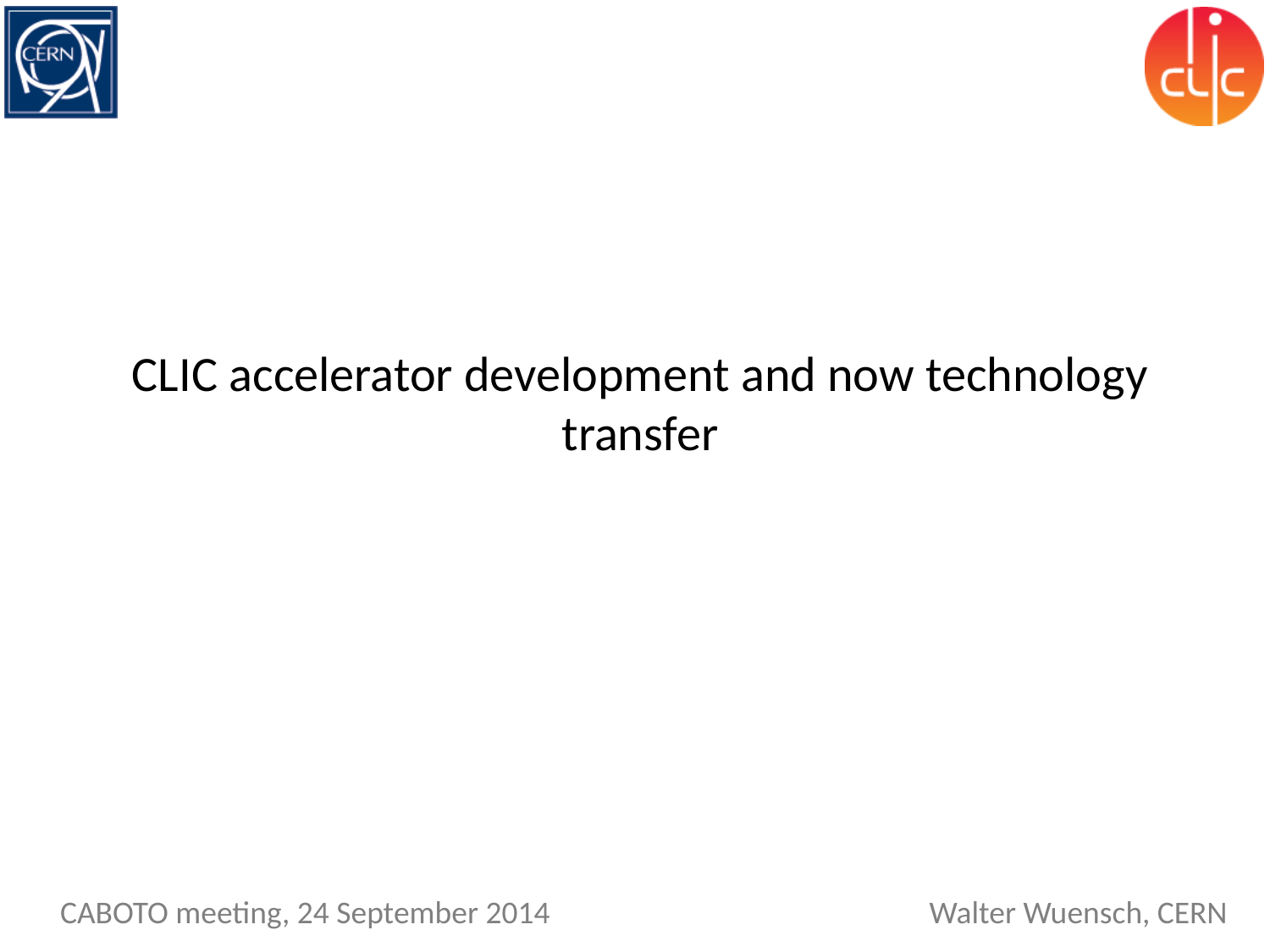

CLIC accelerator development and now technology transfer